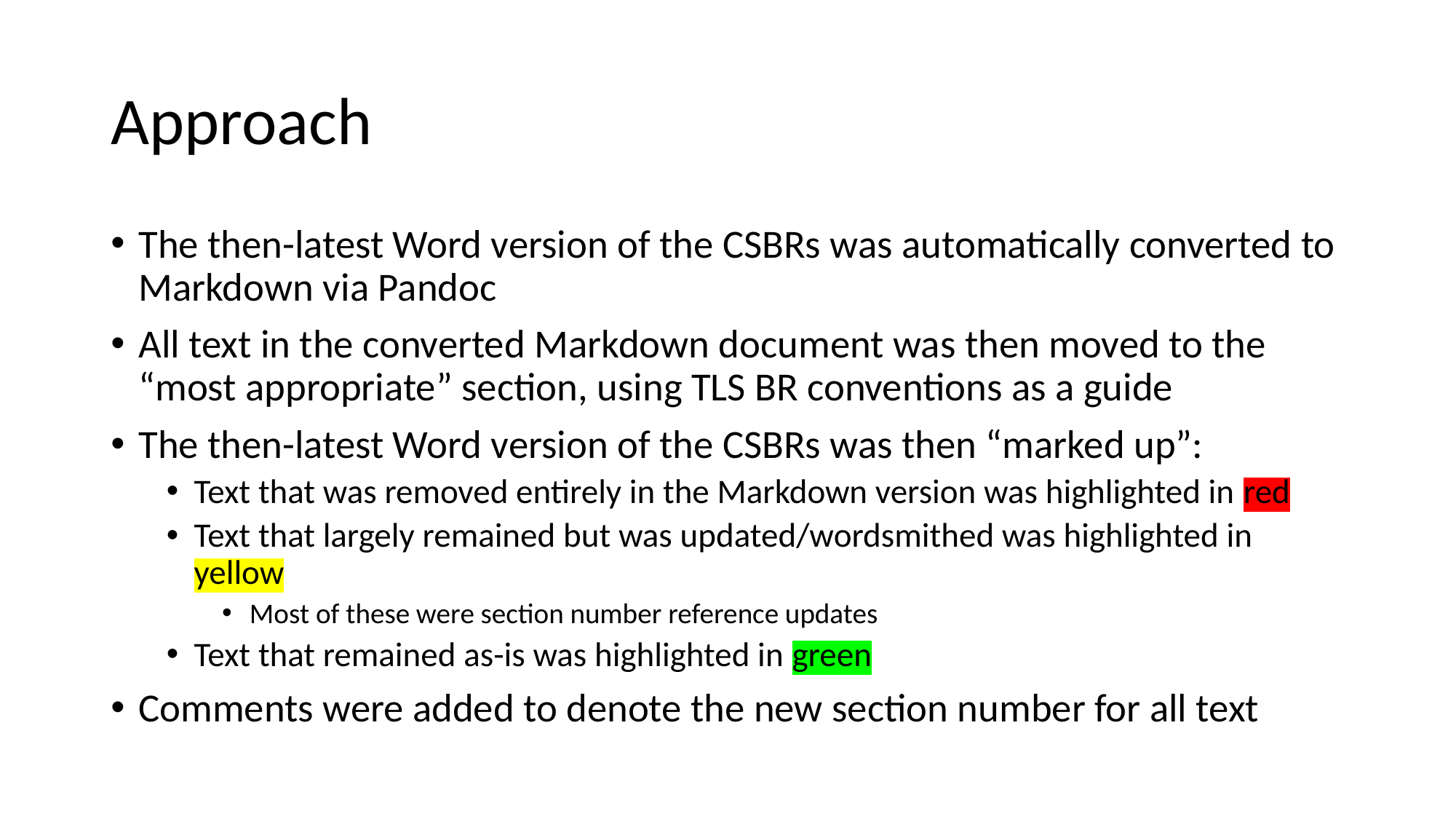

# Approach
The then-latest Word version of the CSBRs was automatically converted to Markdown via Pandoc
All text in the converted Markdown document was then moved to the “most appropriate” section, using TLS BR conventions as a guide
The then-latest Word version of the CSBRs was then “marked up”:
Text that was removed entirely in the Markdown version was highlighted in red
Text that largely remained but was updated/wordsmithed was highlighted in yellow
Most of these were section number reference updates
Text that remained as-is was highlighted in green
Comments were added to denote the new section number for all text